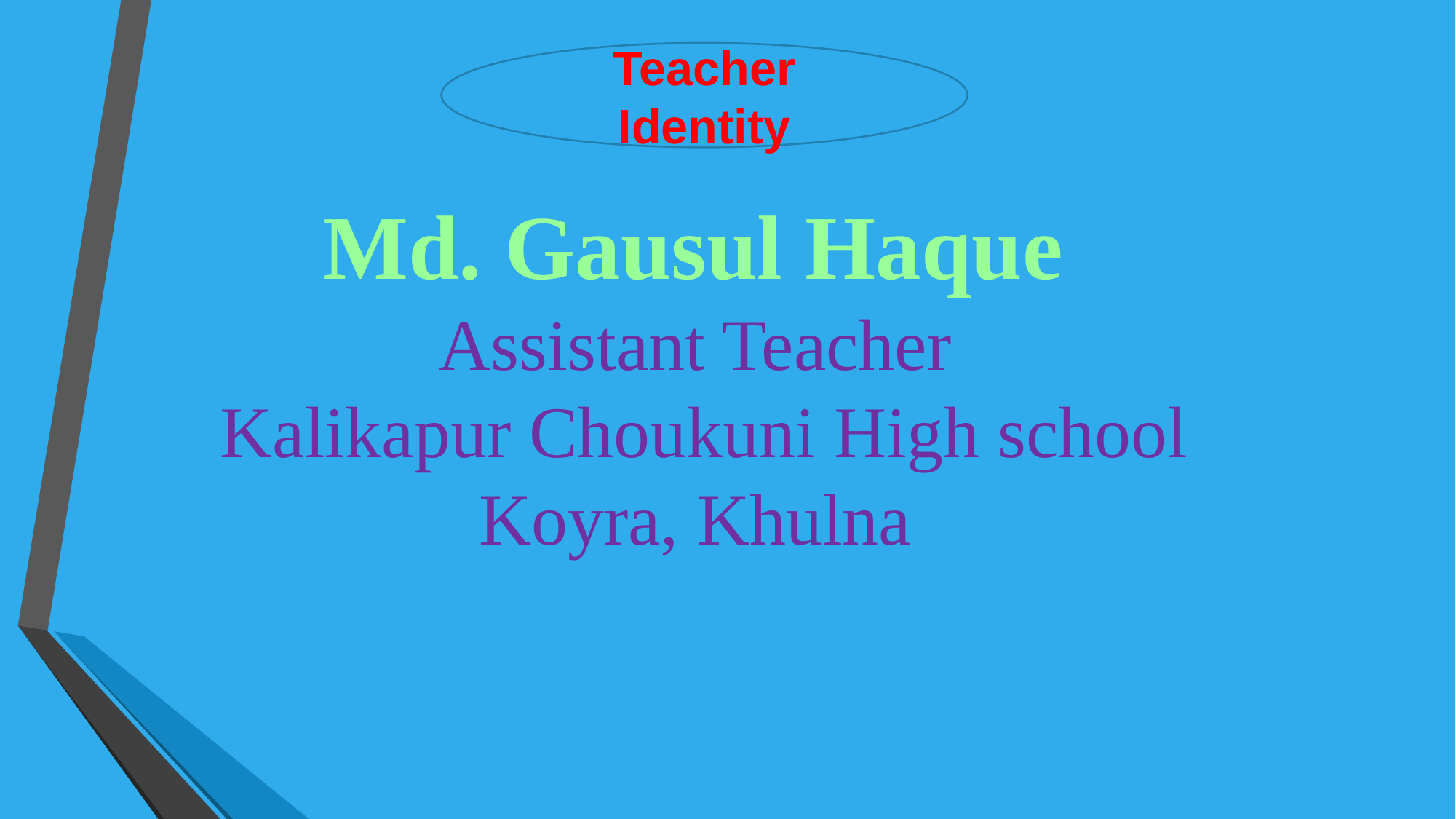

Teacher Identity
Md. Gausul Haque
Assistant Teacher
Kalikapur Choukuni High school
Koyra, Khulna